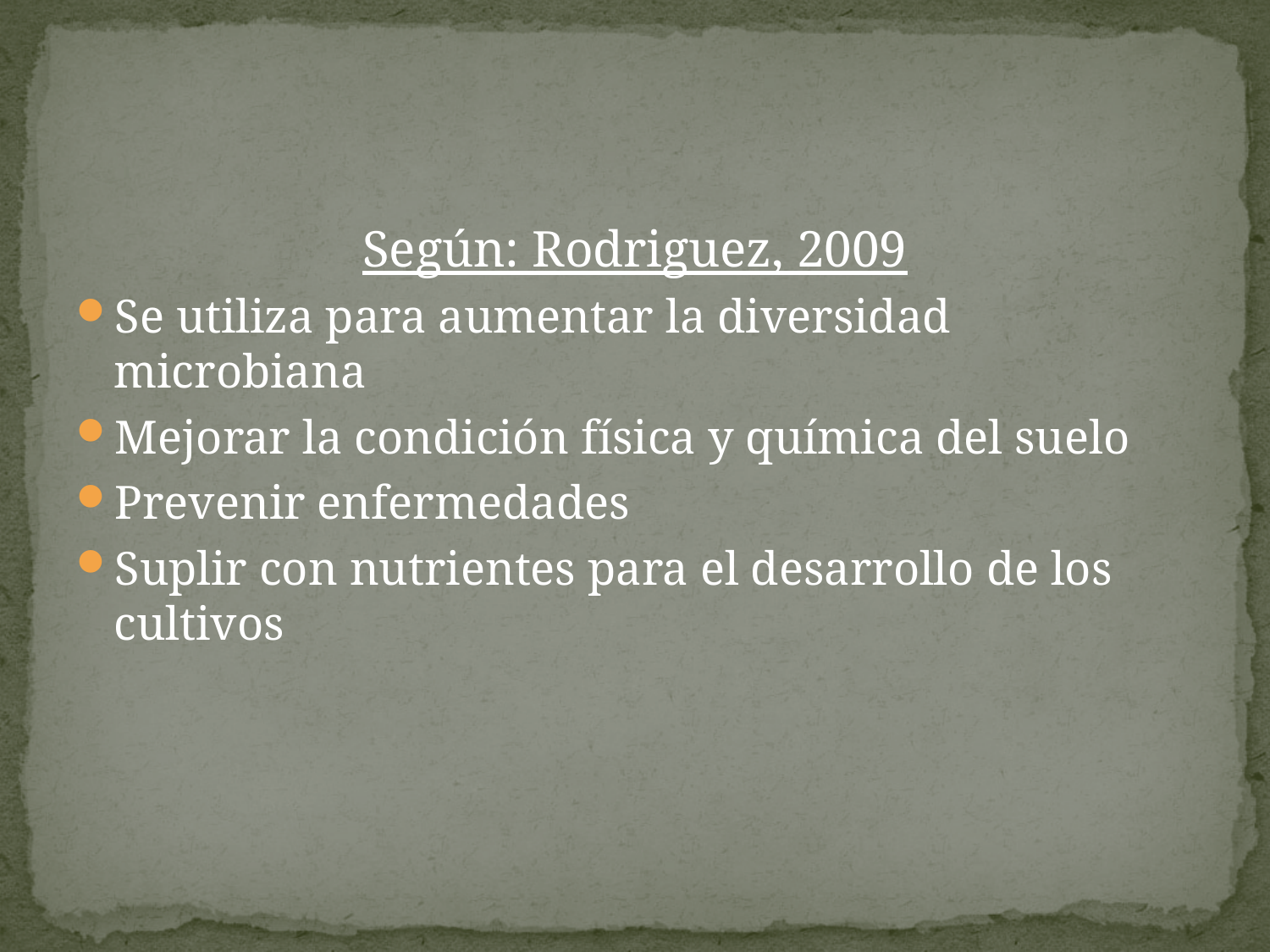

#
Según: Rodriguez, 2009
Se utiliza para aumentar la diversidad microbiana
Mejorar la condición física y química del suelo
Prevenir enfermedades
Suplir con nutrientes para el desarrollo de los cultivos